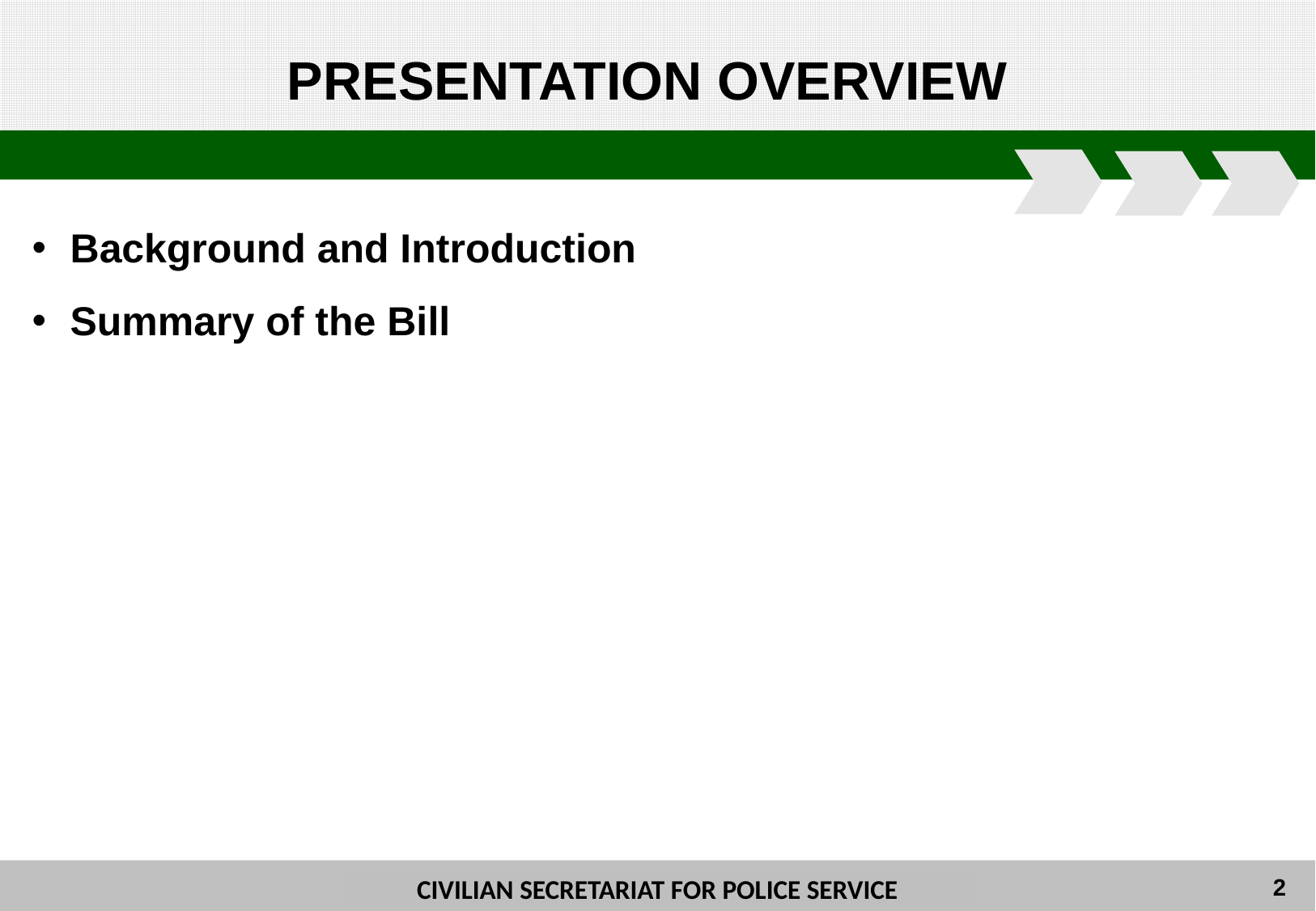

PRESENTATION OVERVIEW
Background and Introduction
Summary of the Bill